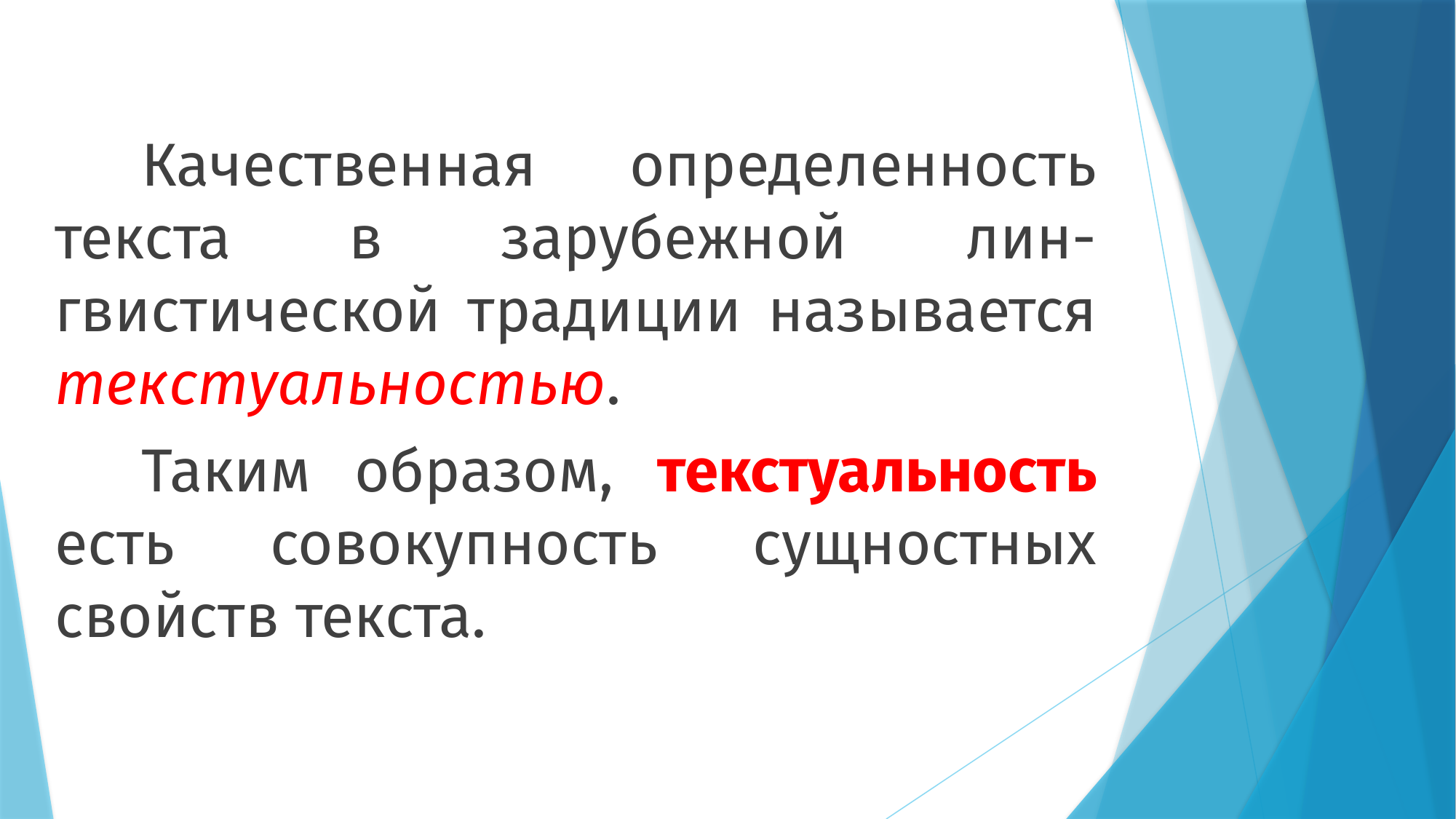

Качественная определенность текста в зарубежной лин-
гвистической традиции называется текстуальностью.
Таким образом, текстуальность есть совокупность сущностных свойств текста.